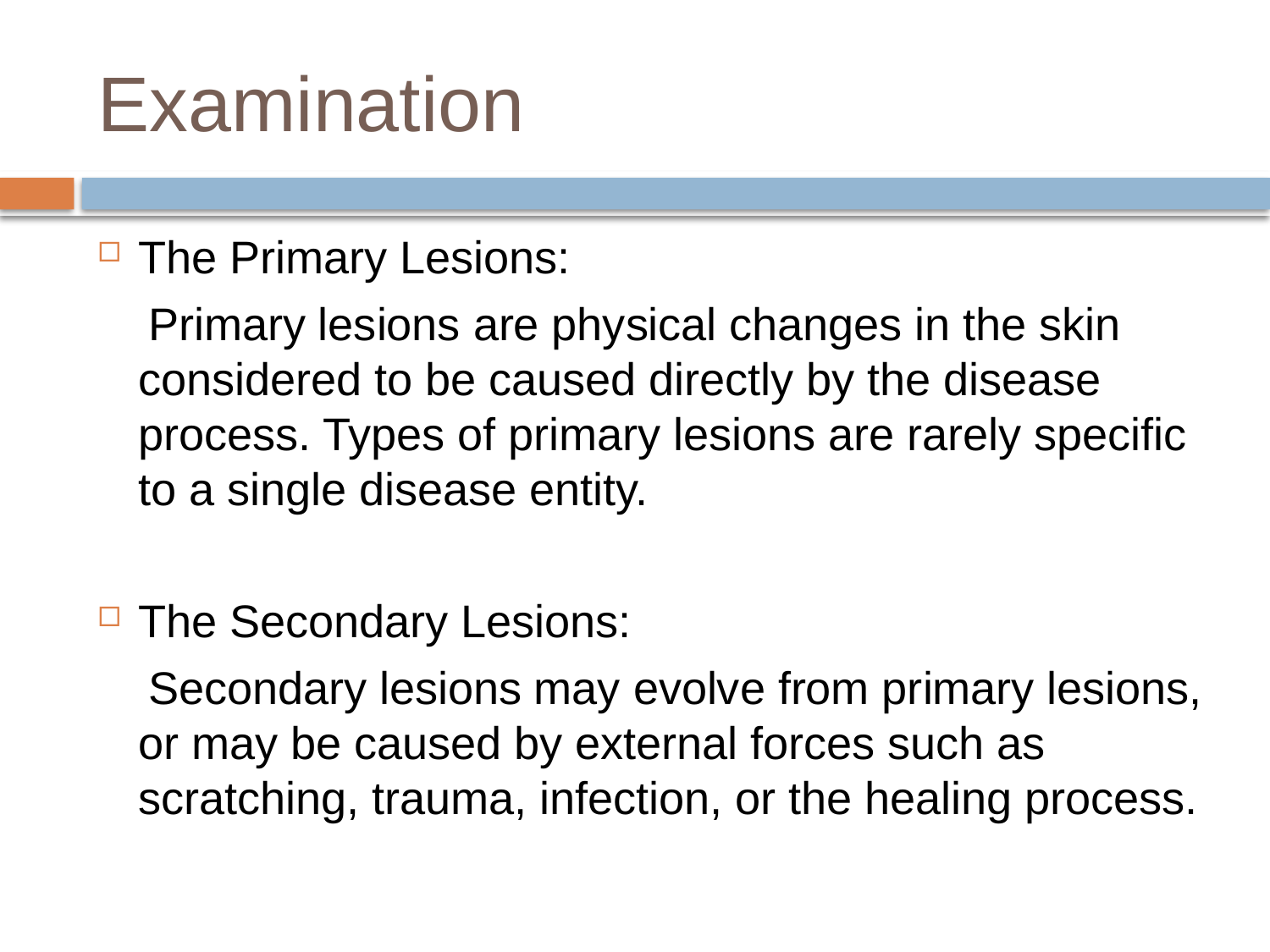

# Examination
The Primary Lesions:
    Primary lesions are physical changes in the skin considered to be caused directly by the disease process. Types of primary lesions are rarely specific to a single disease entity.

The Secondary Lesions:
    Secondary lesions may evolve from primary lesions, or may be caused by external forces such as scratching, trauma, infection, or the healing process.